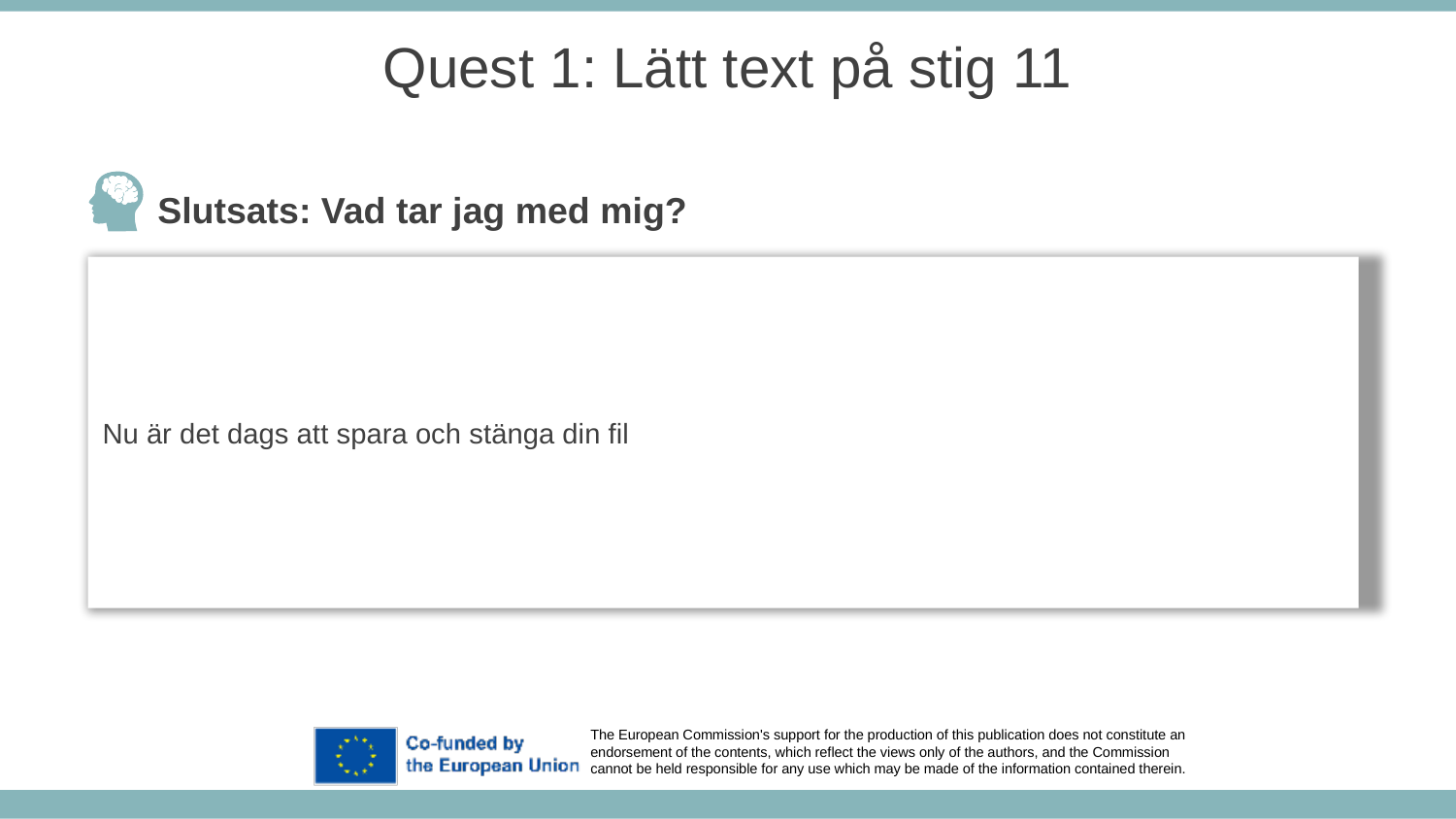

Quest 1: Lätt text på stig 11

Slutsats: Vad tar jag med mig?
Nu är det dags att spara och stänga din fil